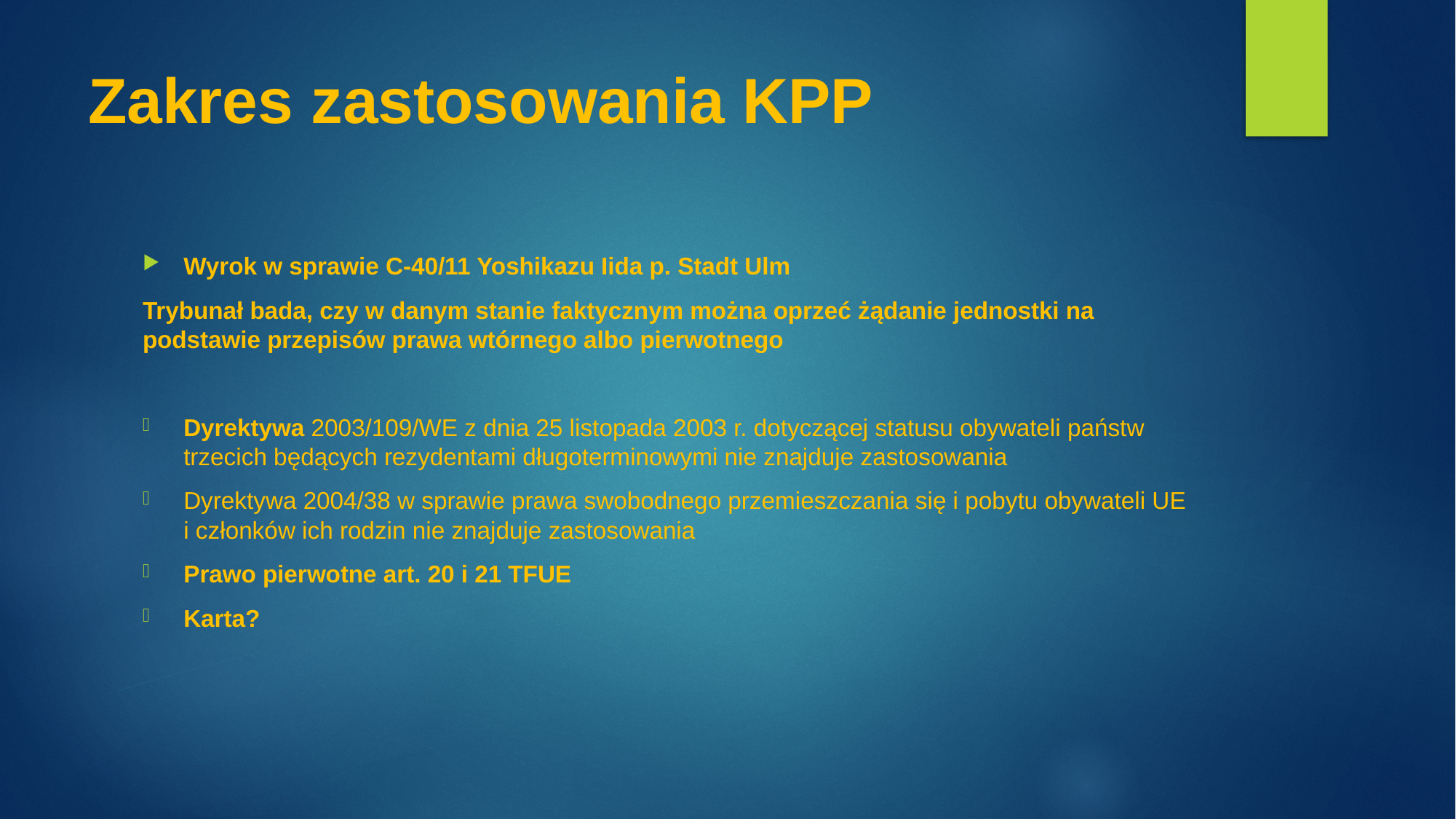

# Zakres zastosowania KPP
Wyrok w sprawie C-40/11 Yoshikazu Iida p. Stadt Ulm
Trybunał bada, czy w danym stanie faktycznym można oprzeć żądanie jednostki na podstawie przepisów prawa wtórnego albo pierwotnego

Dyrektywa 2003/109/WE z dnia 25 listopada 2003 r. dotyczącej statusu obywateli państw trzecich będących rezydentami długoterminowymi nie znajduje zastosowania
Dyrektywa 2004/38 w sprawie prawa swobodnego przemieszczania się i pobytu obywateli UE i członków ich rodzin nie znajduje zastosowania
Prawo pierwotne art. 20 i 21 TFUE
Karta?